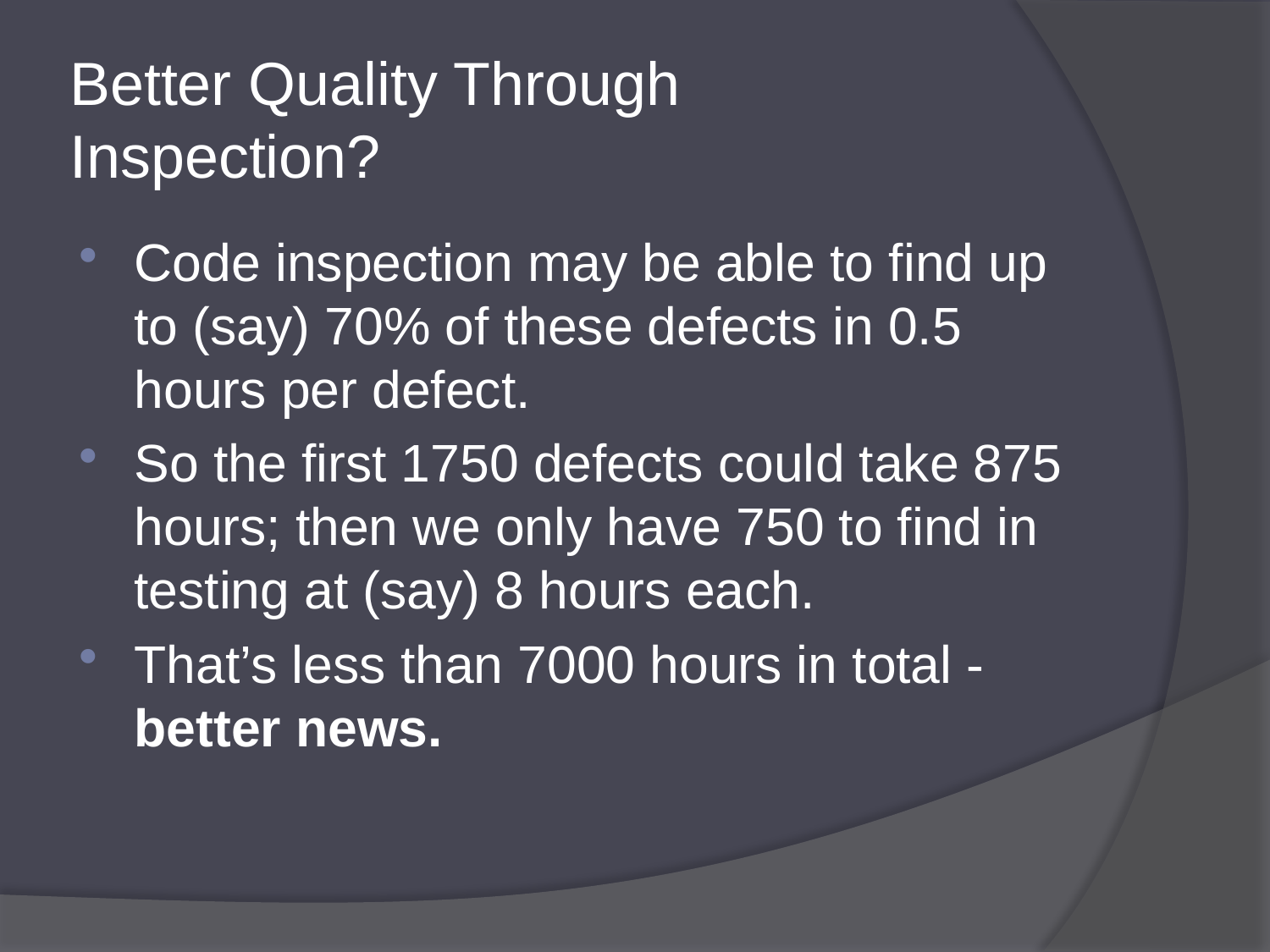

# Better Quality Through Inspection?
Code inspection may be able to find up to (say) 70% of these defects in 0.5 hours per defect.
So the first 1750 defects could take 875 hours; then we only have 750 to find in testing at (say) 8 hours each.
That’s less than 7000 hours in total - better news.